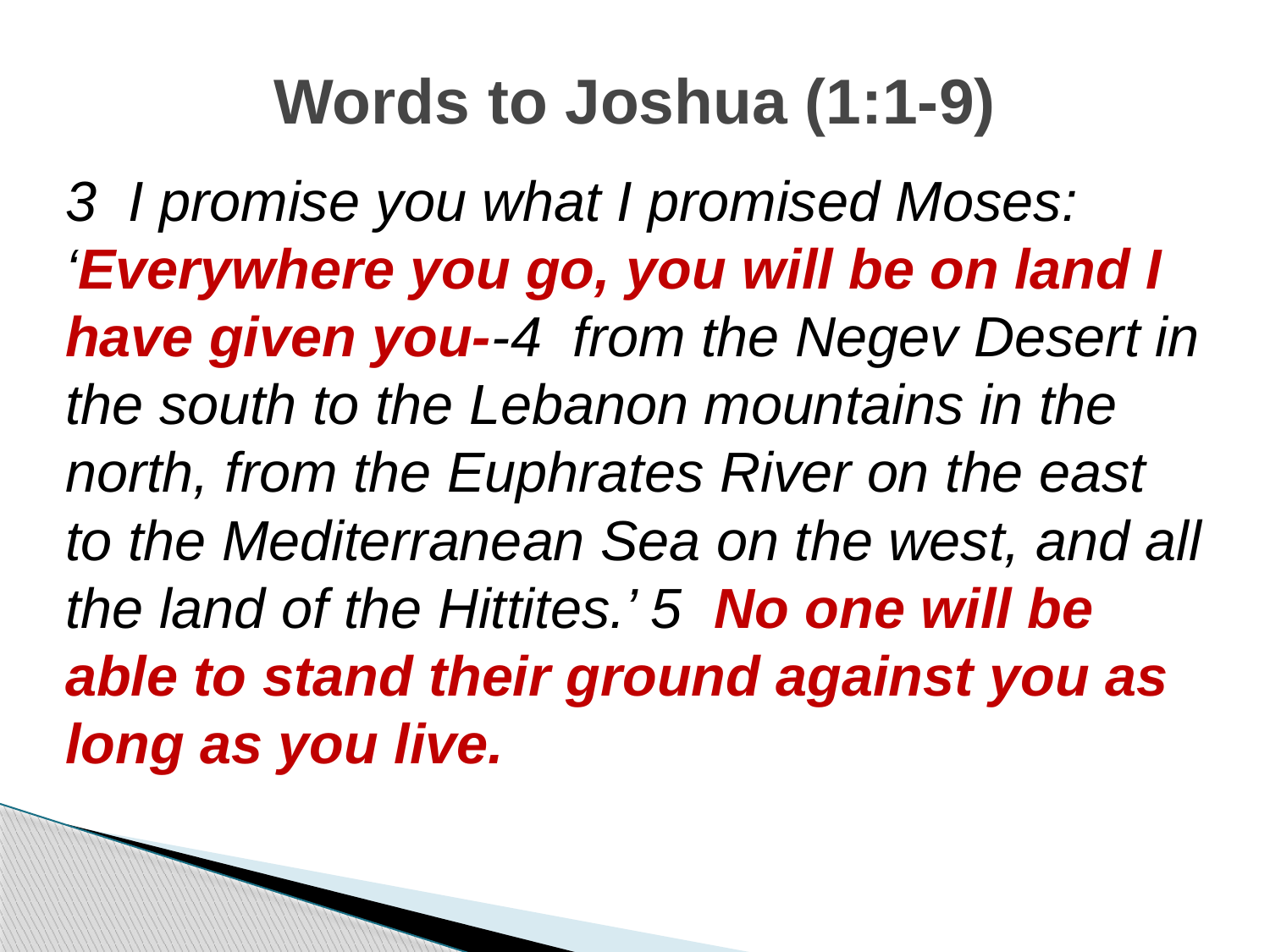

# Words to Joshua (1:1-9)
3  I promise you what I promised Moses: ‘Everywhere you go, you will be on land I have given you--4  from the Negev Desert in the south to the Lebanon mountains in the north, from the Euphrates River on the east to the Mediterranean Sea on the west, and all the land of the Hittites.’ 5  No one will be able to stand their ground against you as long as you live.